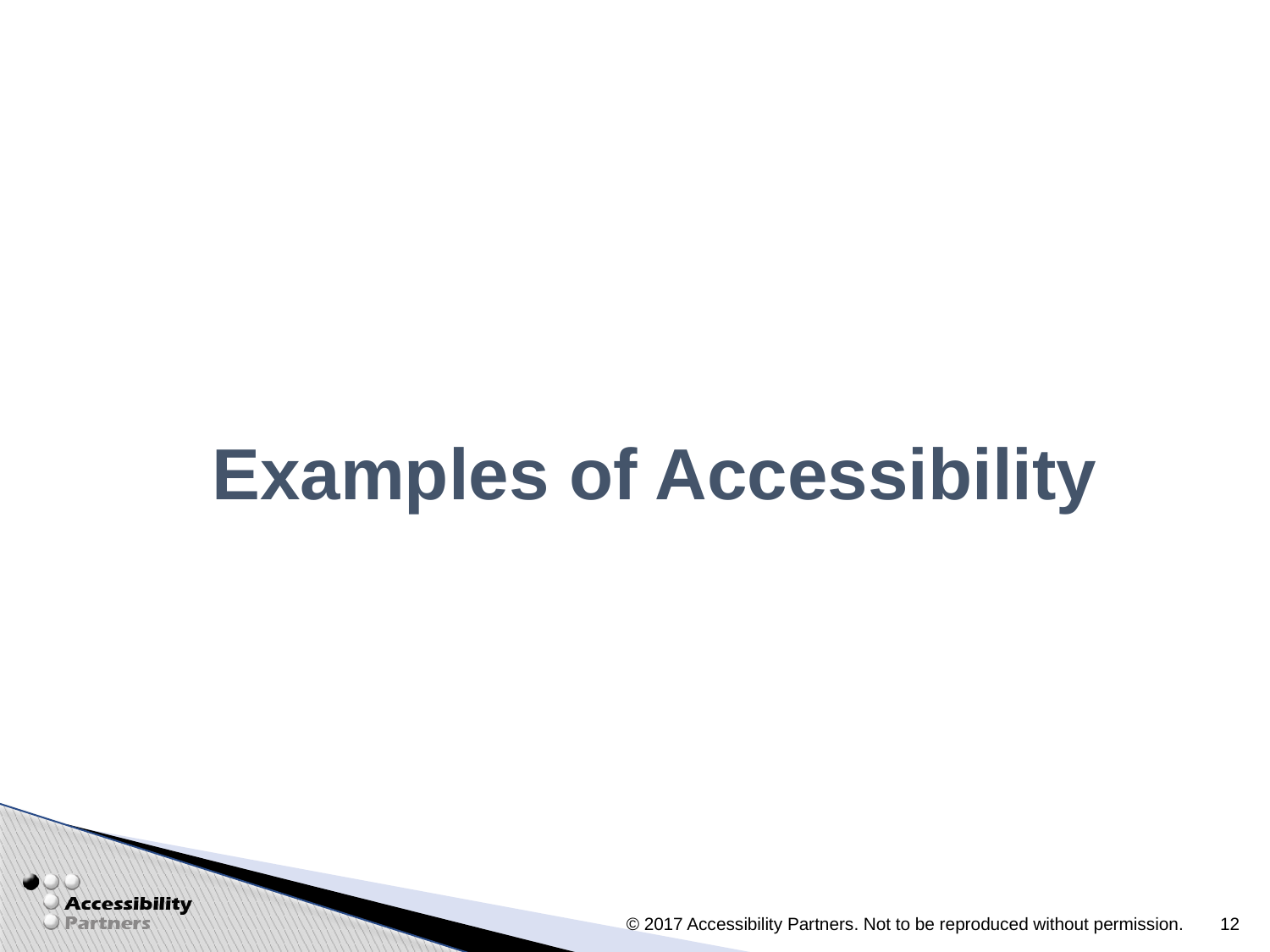

# Examples of Accessibility
© 2017 Accessibility Partners. Not to be reproduced without permission.
12